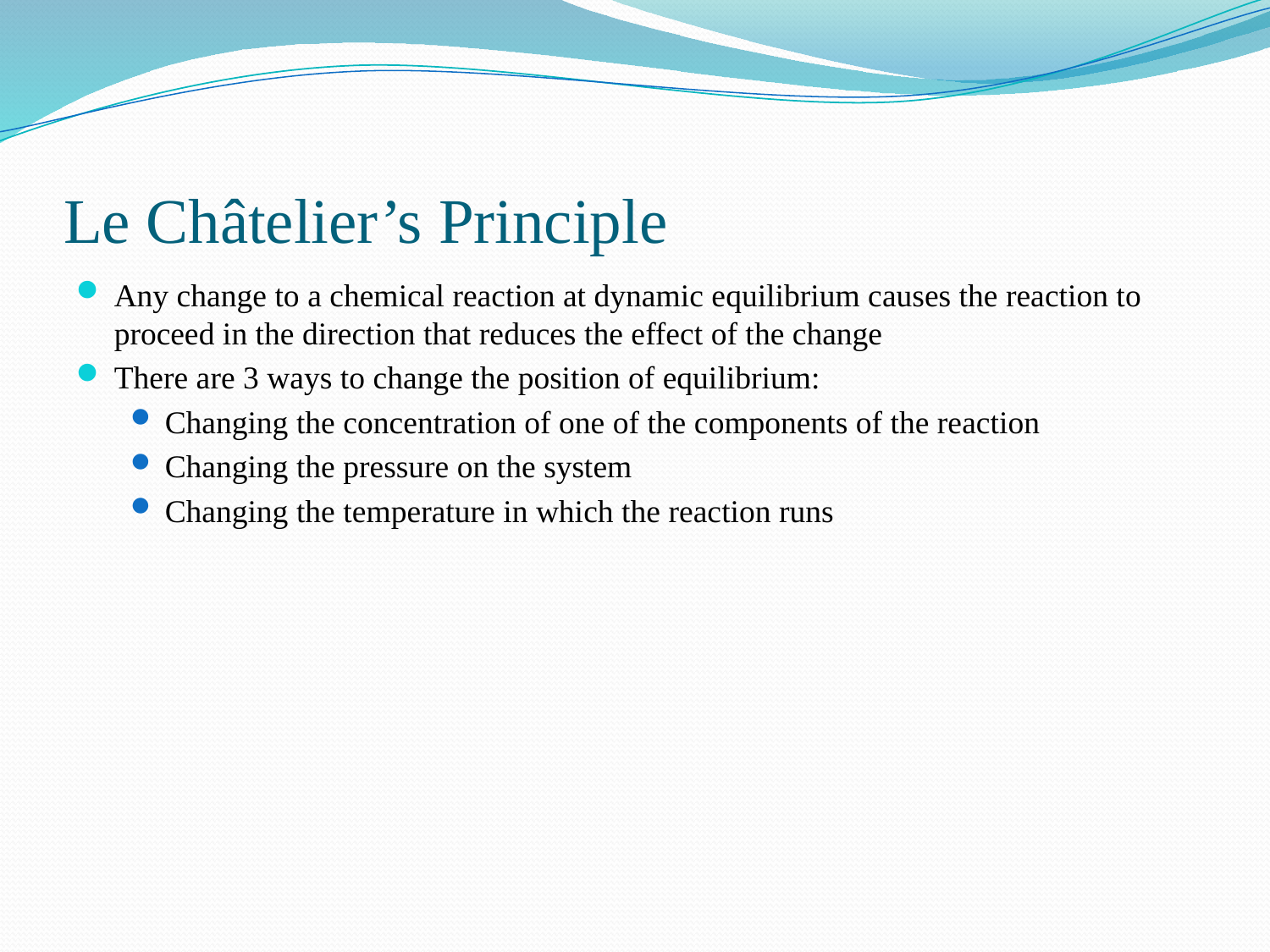

# Le Châtelier’s Principle
Any change to a chemical reaction at dynamic equilibrium causes the reaction to proceed in the direction that reduces the effect of the change
There are 3 ways to change the position of equilibrium:
Changing the concentration of one of the components of the reaction
Changing the pressure on the system
Changing the temperature in which the reaction runs